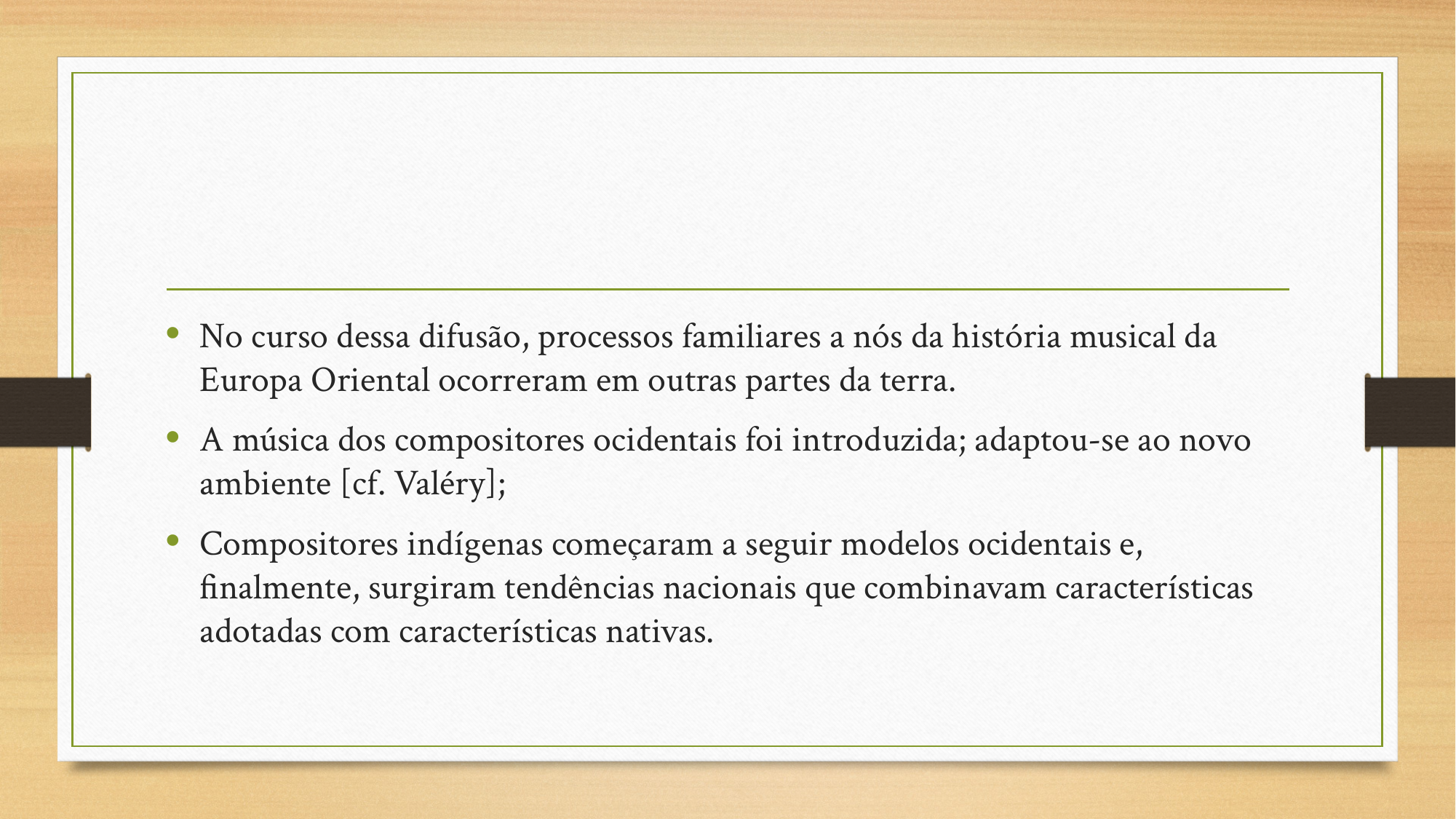

#
No curso dessa difusão, processos familiares a nós da história musical da Europa Oriental ocorreram em outras partes da terra.
A música dos compositores ocidentais foi introduzida; adaptou-se ao novo ambiente [cf. Valéry];
Compositores indígenas começaram a seguir modelos ocidentais e, finalmente, surgiram tendências nacionais que combinavam características adotadas com características nativas.